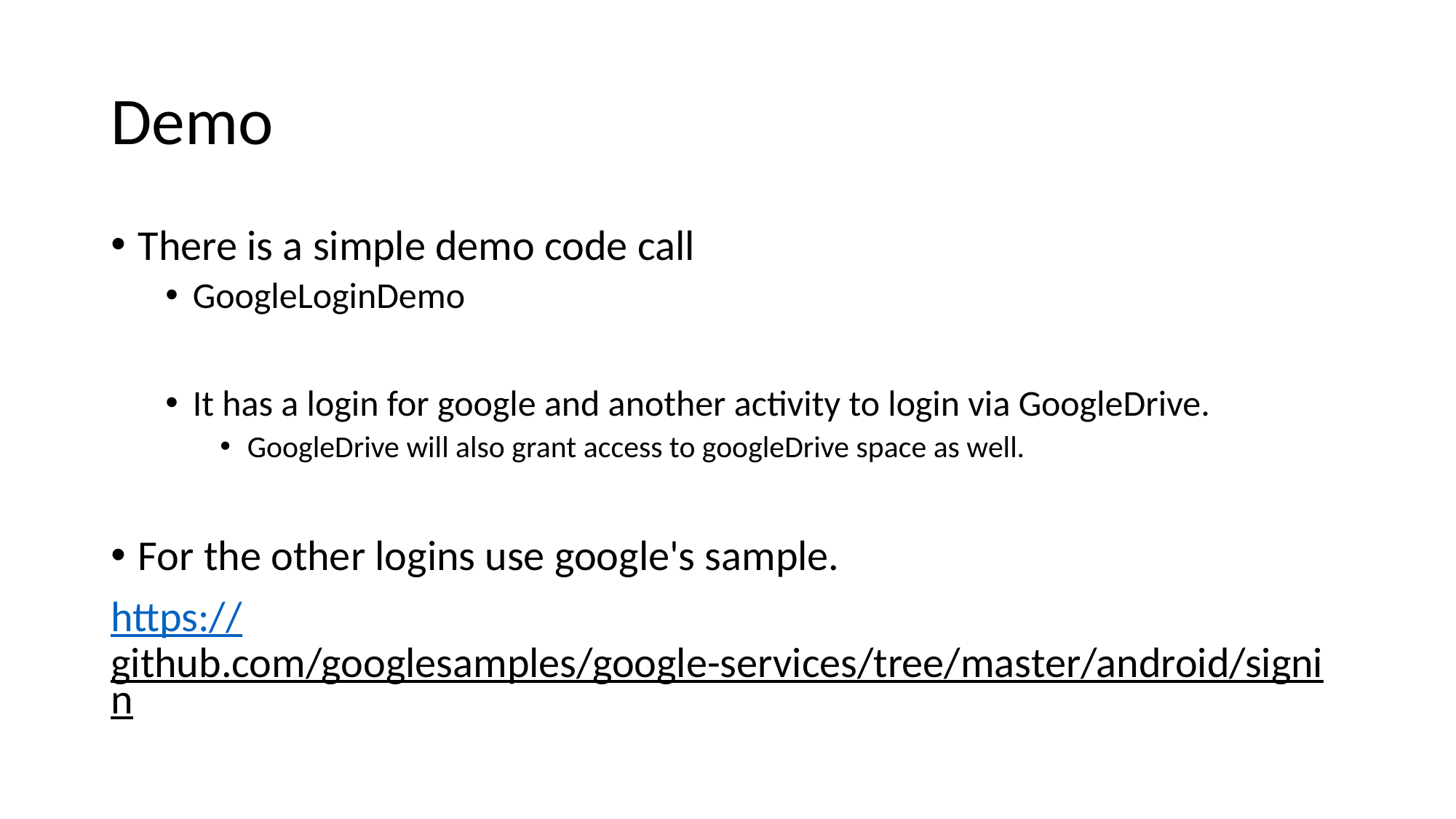

# Demo
There is a simple demo code call
GoogleLoginDemo

It has a login for google and another activity to login via GoogleDrive.
GoogleDrive will also grant access to googleDrive space as well.

For the other logins use google's sample.
https://github.com/googlesamples/google-services/tree/master/android/signin